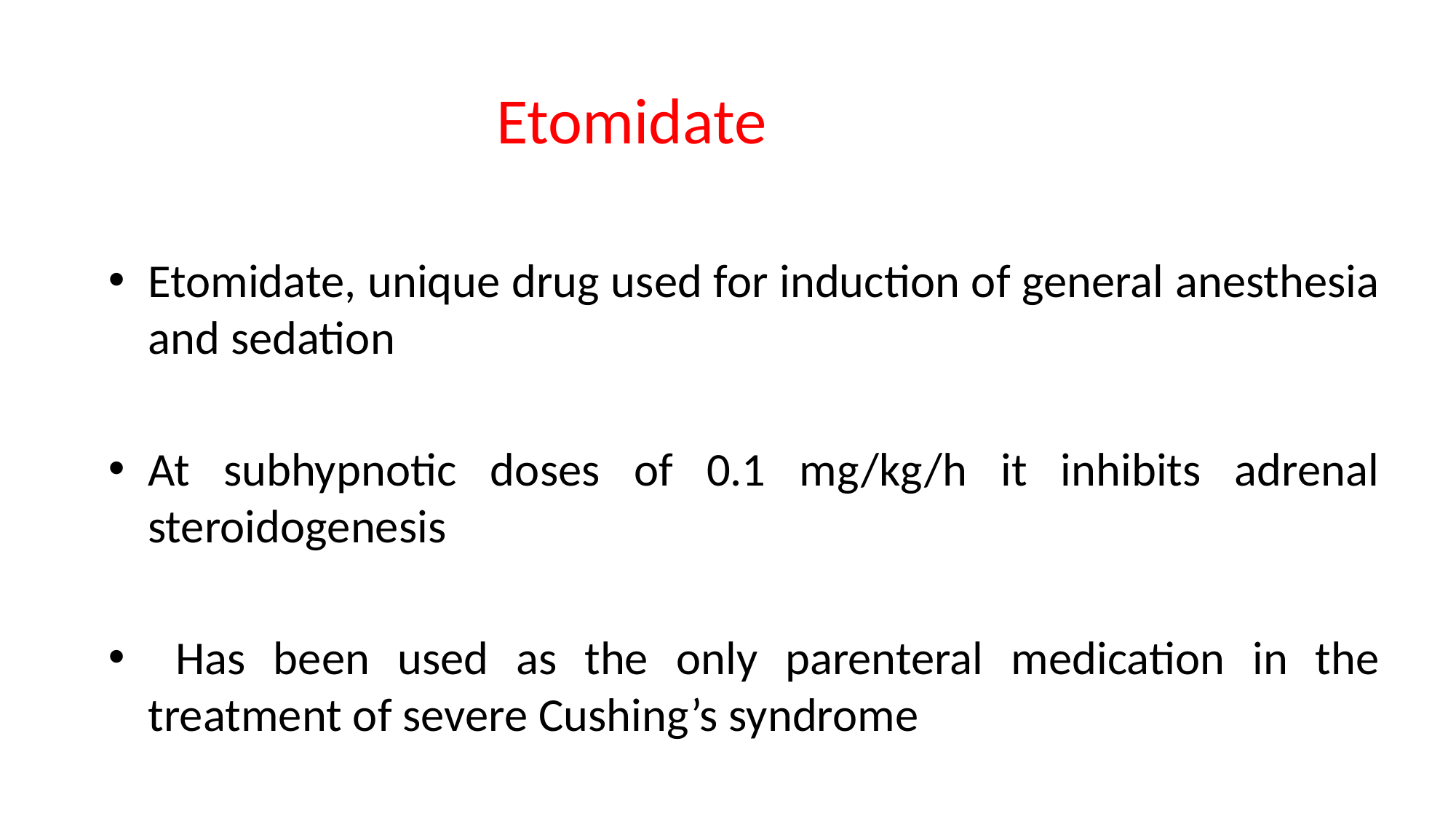

# Etomidate
Etomidate, unique drug used for induction of general anesthesia and sedation

At subhypnotic doses of 0.1 mg/kg/h it inhibits adrenal steroidogenesis

 Has been used as the only parenteral medication in the treatment of severe Cushing’s syndrome